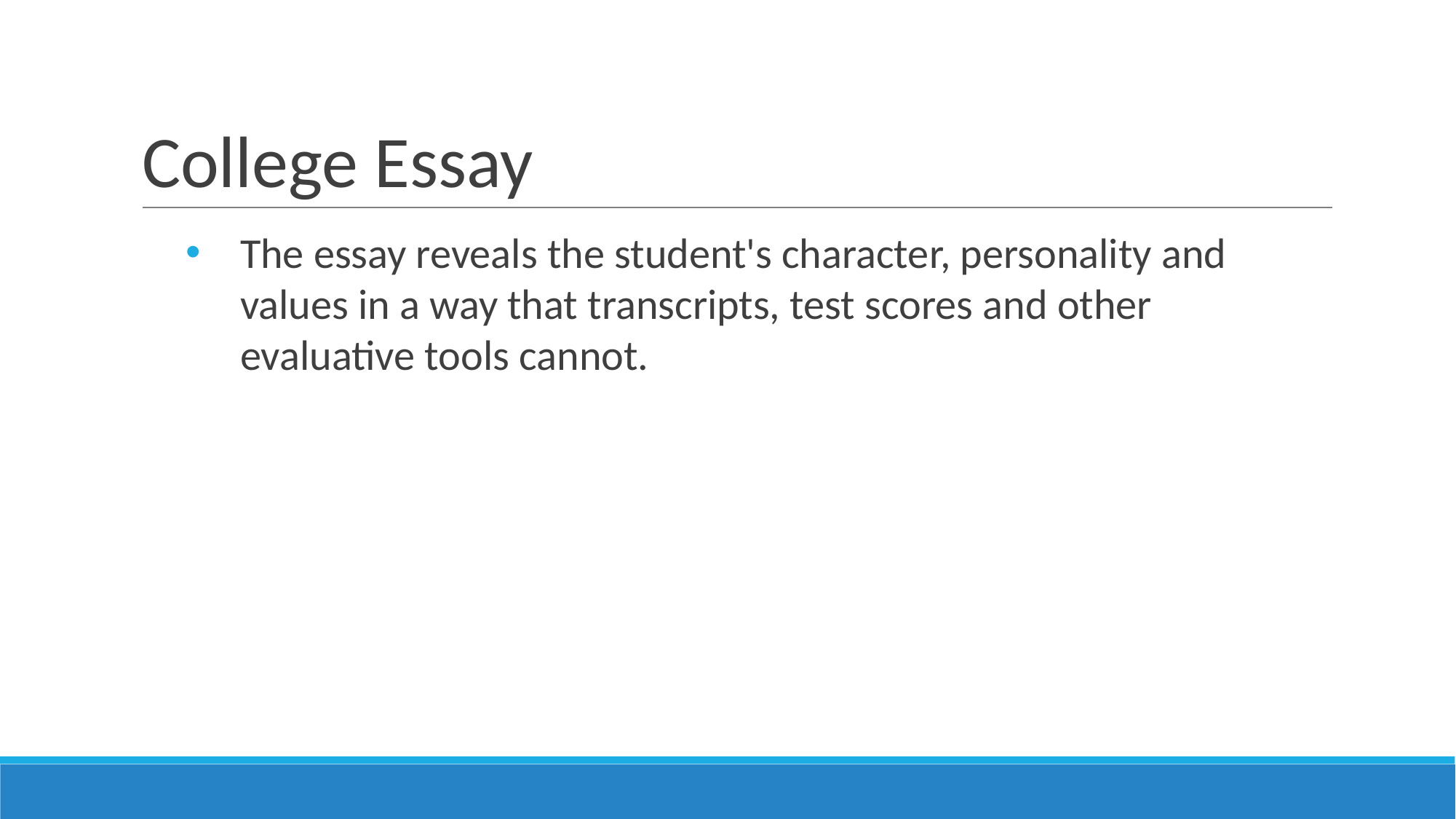

# College Essay
The essay reveals the student's character, personality and values in a way that transcripts, test scores and other evaluative tools cannot.